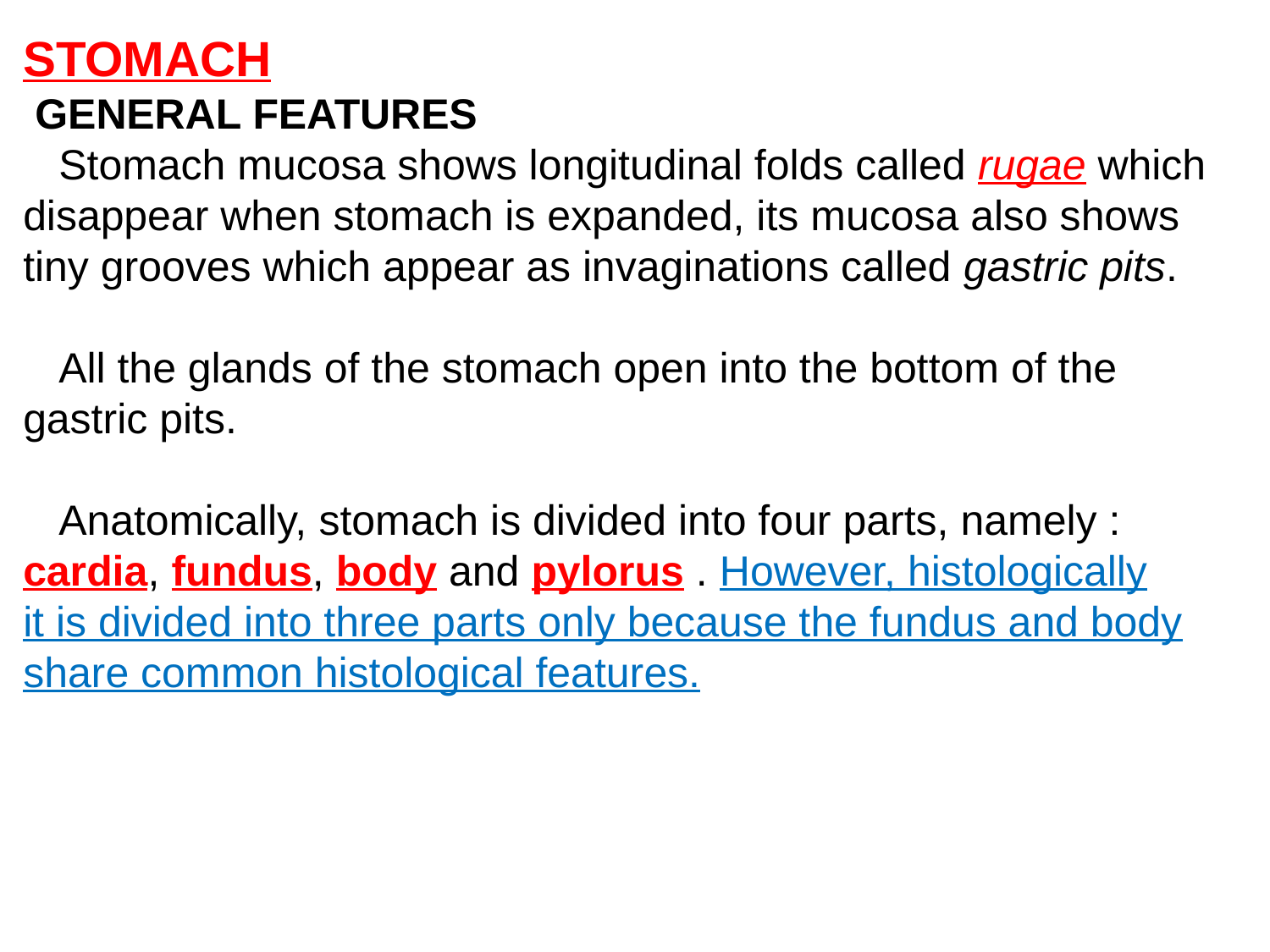

STOMACH
 GENERAL FEATURES
   Stomach mucosa shows longitudinal folds called rugae which disappear when stomach is expanded, its mucosa also shows tiny grooves which appear as invaginations called gastric pits.

   All the glands of the stomach open into the bottom of the gastric pits.

   Anatomically, stomach is divided into four parts, namely : cardia, fundus, body and pylorus . However, histologically
it is divided into three parts only because the fundus and body share common histological features.